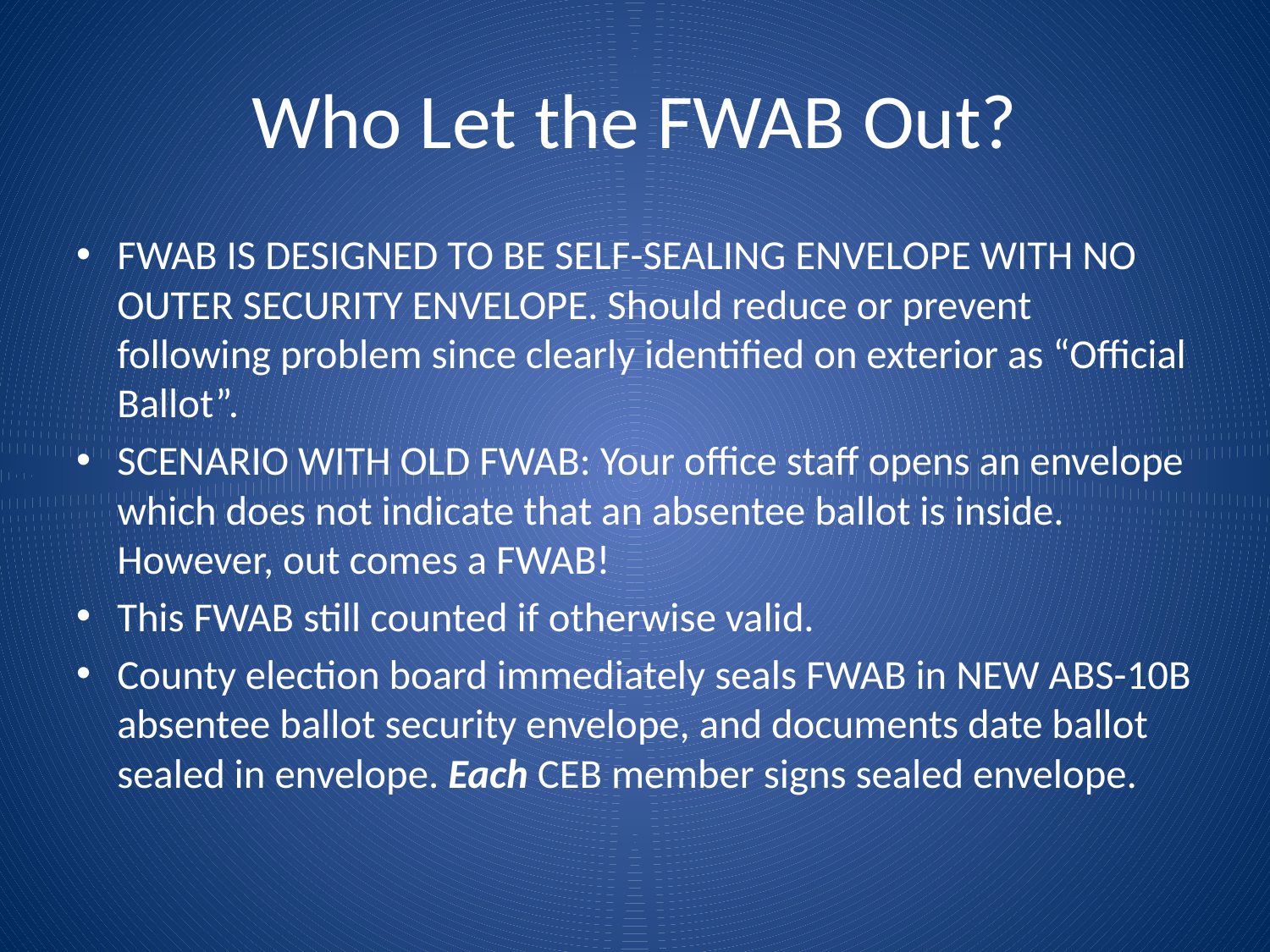

# Who Let the FWAB Out?
FWAB IS DESIGNED TO BE SELF-SEALING ENVELOPE WITH NO OUTER SECURITY ENVELOPE. Should reduce or prevent following problem since clearly identified on exterior as “Official Ballot”.
SCENARIO WITH OLD FWAB: Your office staff opens an envelope which does not indicate that an absentee ballot is inside. However, out comes a FWAB!
This FWAB still counted if otherwise valid.
County election board immediately seals FWAB in NEW ABS-10B absentee ballot security envelope, and documents date ballot sealed in envelope. Each CEB member signs sealed envelope.